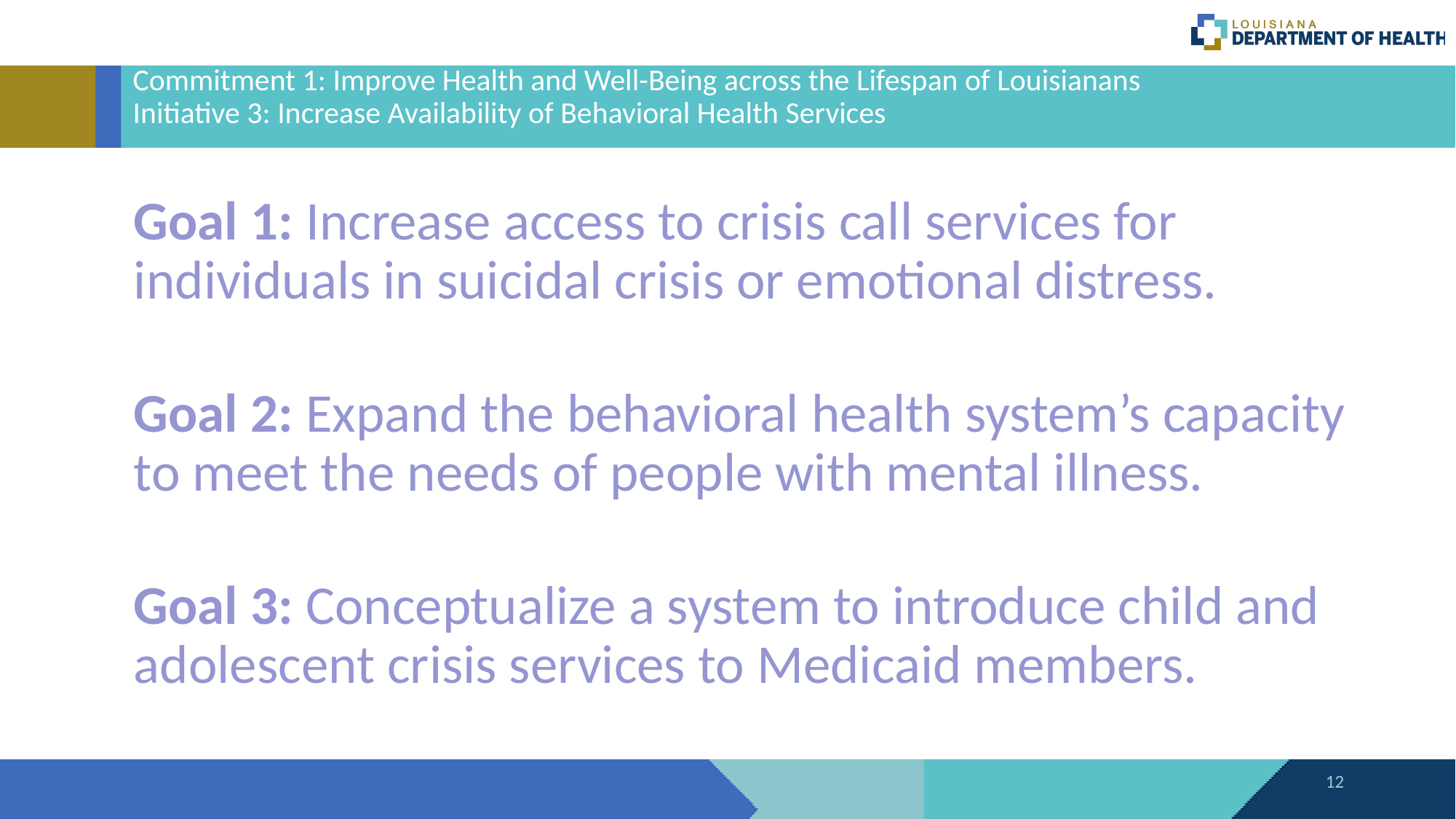

# Commitment 1: Improve Health and Well-Being across the Lifespan of Louisianans Initiative 3: Increase Availability of Behavioral Health Services
Goal 1: Increase access to crisis call services for individuals in suicidal crisis or emotional distress.

Goal 2: Expand the behavioral health system’s capacity to meet the needs of people with mental illness.

Goal 3: Conceptualize a system to introduce child and adolescent crisis services to Medicaid members.
12